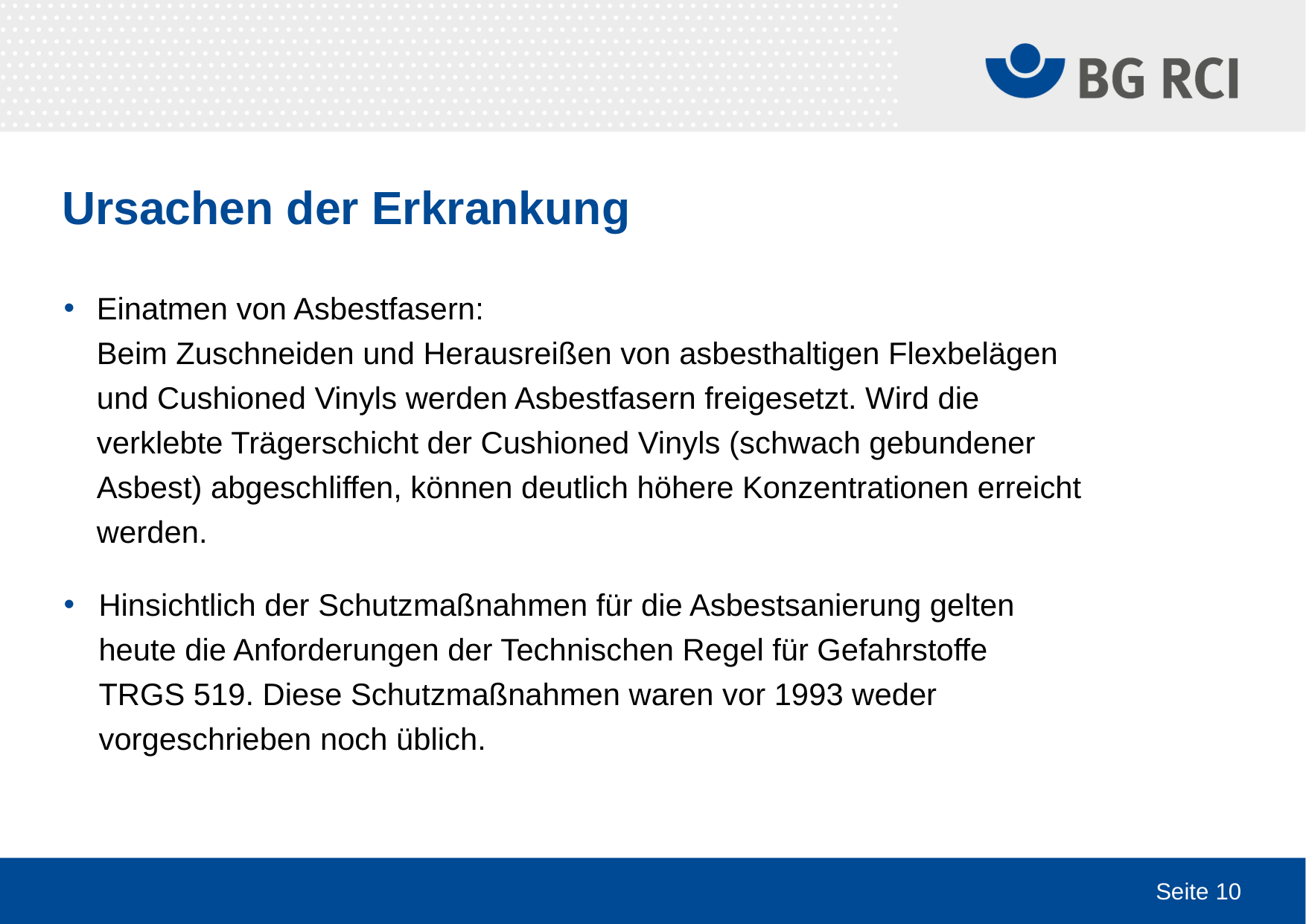

# Ursachen der Erkrankung
Einatmen von Asbestfasern:
Beim Zuschneiden und Herausreißen von asbesthaltigen Flexbelägen und Cushioned Vinyls werden Asbestfasern freigesetzt. Wird die verklebte Trägerschicht der Cushioned Vinyls (schwach gebundener Asbest) abgeschliffen, können deutlich höhere Konzentrationen erreicht werden.
Hinsichtlich der Schutzmaßnahmen für die Asbestsanierung gelten heute die Anforderungen der Technischen Regel für Gefahrstoffe
TRGS 519. Diese Schutzmaßnahmen waren vor 1993 weder vorgeschrieben noch üblich.
Seite 10